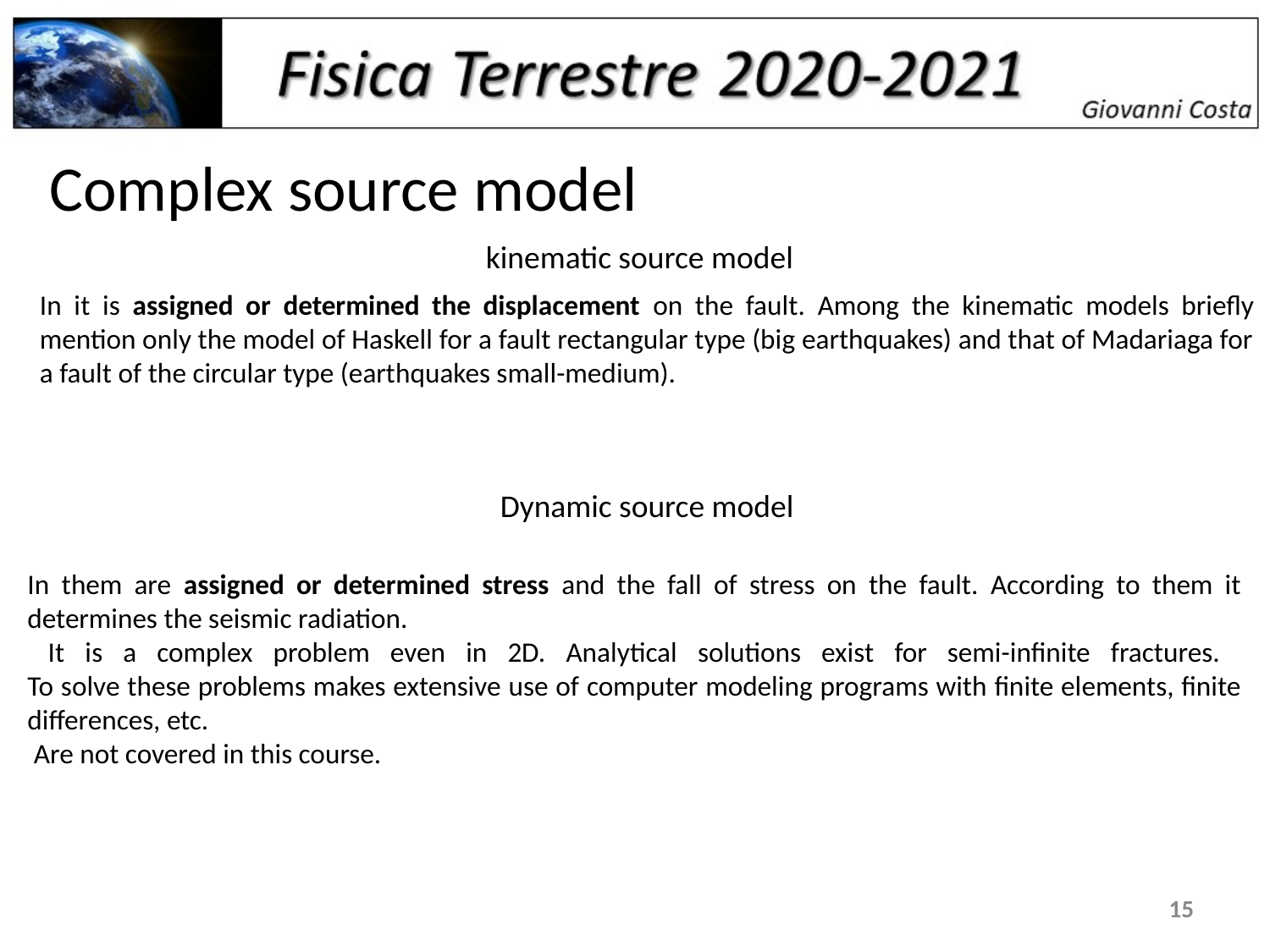

Complex source model
kinematic source model
In it is assigned or determined the displacement on the fault. Among the kinematic models briefly mention only the model of Haskell for a fault rectangular type (big earthquakes) and that of Madariaga for a fault of the circular type (earthquakes small-medium).
Dynamic source model
In them are assigned or determined stress and the fall of stress on the fault. According to them it determines the seismic radiation.
 It is a complex problem even in 2D. Analytical solutions exist for semi-infinite fractures.
To solve these problems makes extensive use of computer modeling programs with finite elements, finite differences, etc.
 Are not covered in this course.
15